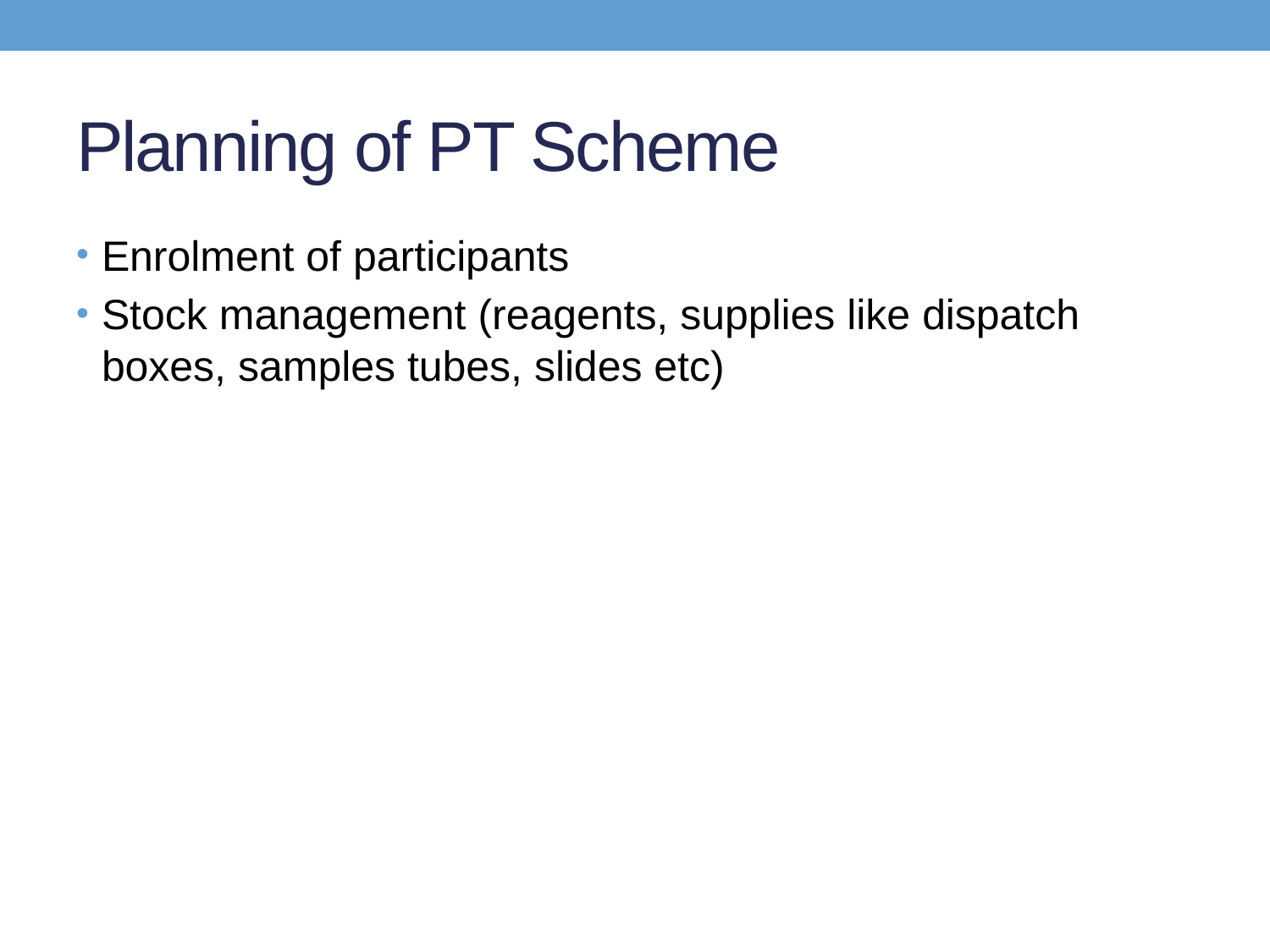

# Planning of PT Scheme
Enrolment of participants
Stock management (reagents, supplies like dispatch boxes, samples tubes, slides etc)